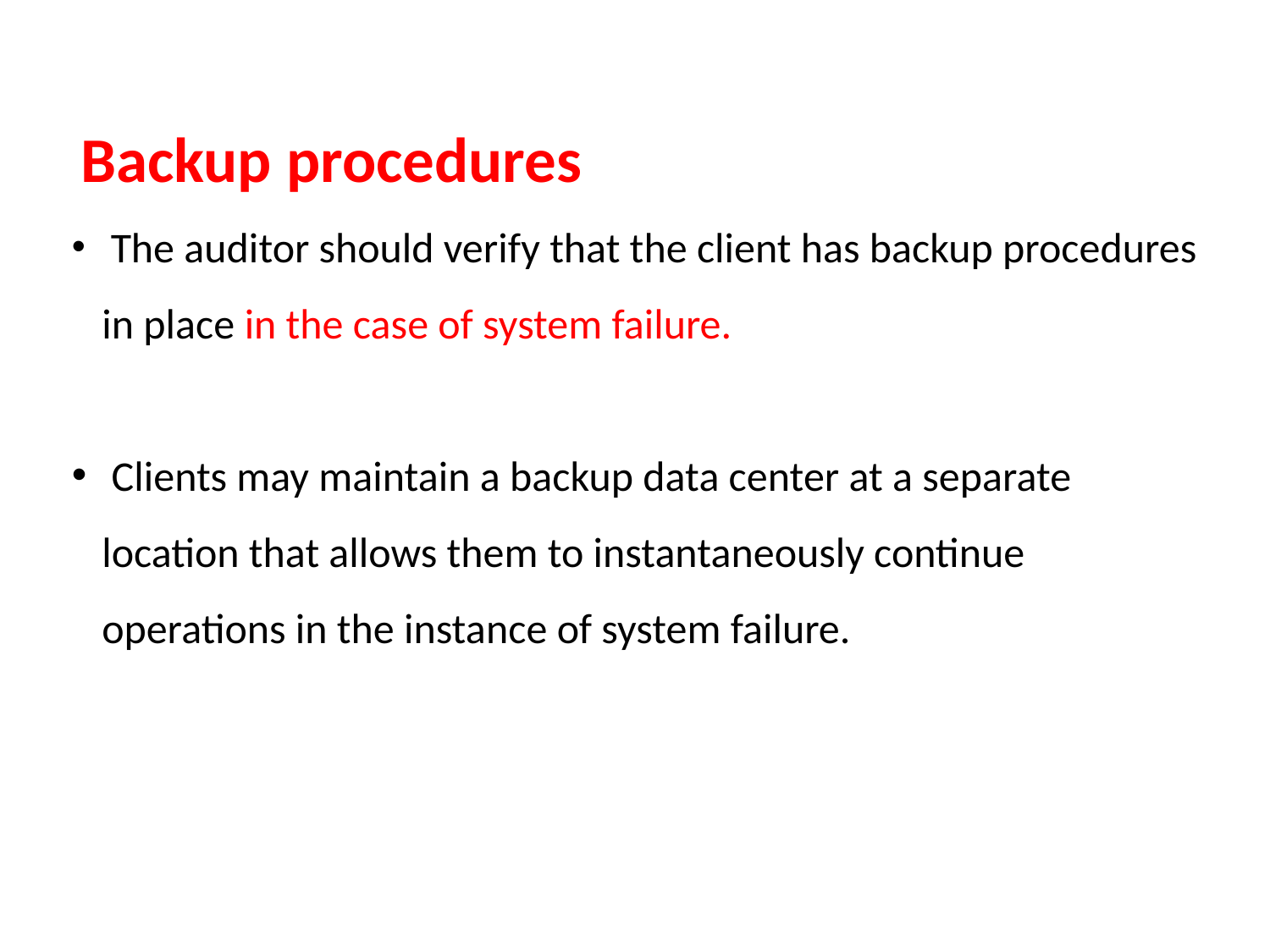

Backup procedures
 The auditor should verify that the client has backup procedures in place in the case of system failure.

 Clients may maintain a backup data center at a separate location that allows them to instantaneously continue operations in the instance of system failure.